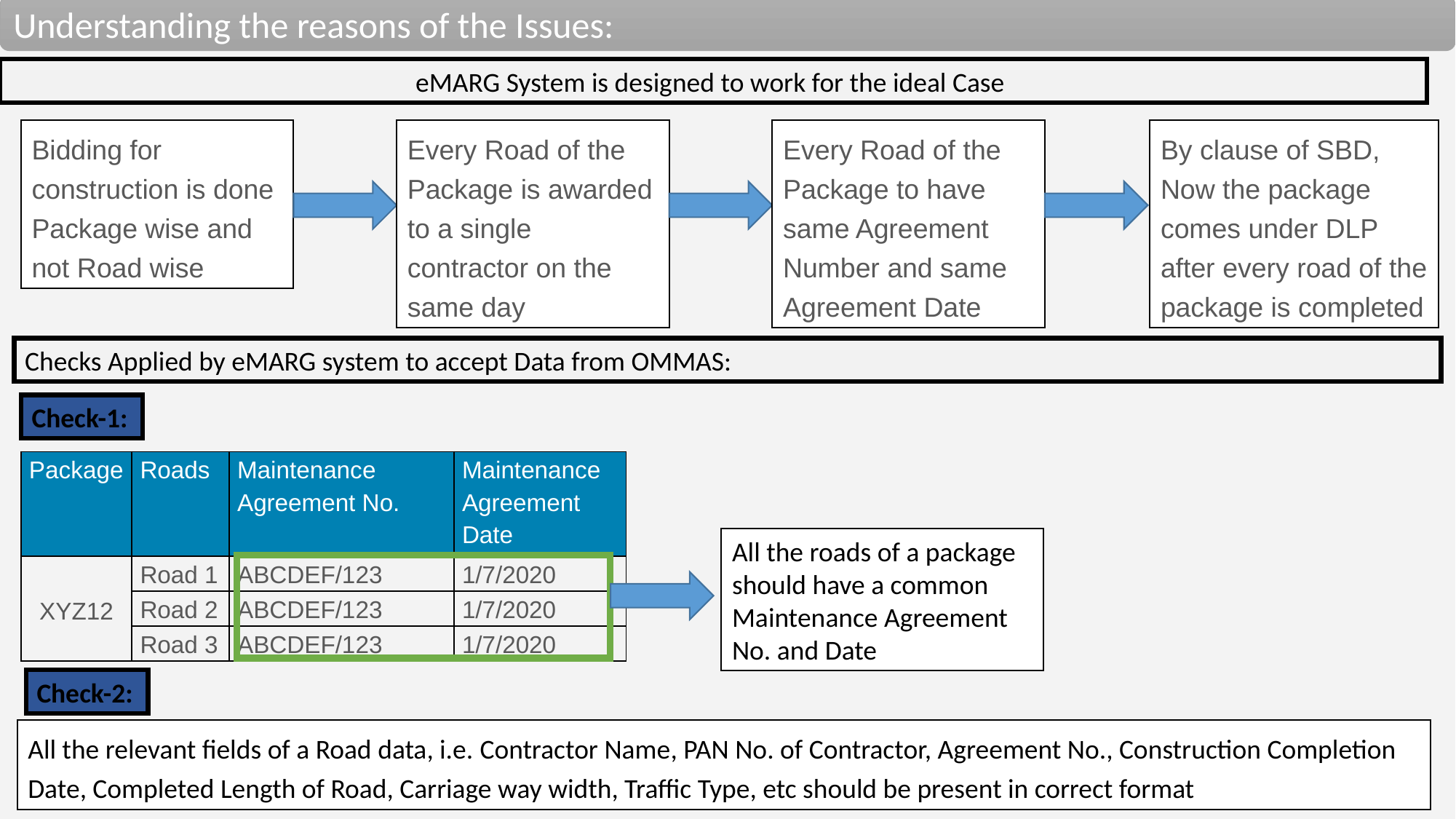

Understanding the reasons of the Issues:
eMARG System is designed to work for the ideal Case
Bidding for construction is done Package wise and not Road wise
Every Road of the Package is awarded to a single contractor on the same day
Every Road of the Package to have same Agreement Number and same Agreement Date
By clause of SBD, Now the package comes under DLP after every road of the package is completed

Checks Applied by eMARG system to accept Data from OMMAS:
Check-1:
| Package | Roads | Maintenance Agreement No. | Maintenance Agreement Date |
| --- | --- | --- | --- |
| XYZ12 | Road 1 | ABCDEF/123 | 1/7/2020 |
|  | Road 2 | ABCDEF/123 | 1/7/2020 |
|  | Road 3 | ABCDEF/123 | 1/7/2020 |
All the roads of a package should have a common Maintenance Agreement No. and Date

Check-2:
All the relevant fields of a Road data, i.e. Contractor Name, PAN No. of Contractor, Agreement No., Construction Completion Date, Completed Length of Road, Carriage way width, Traffic Type, etc should be present in correct format